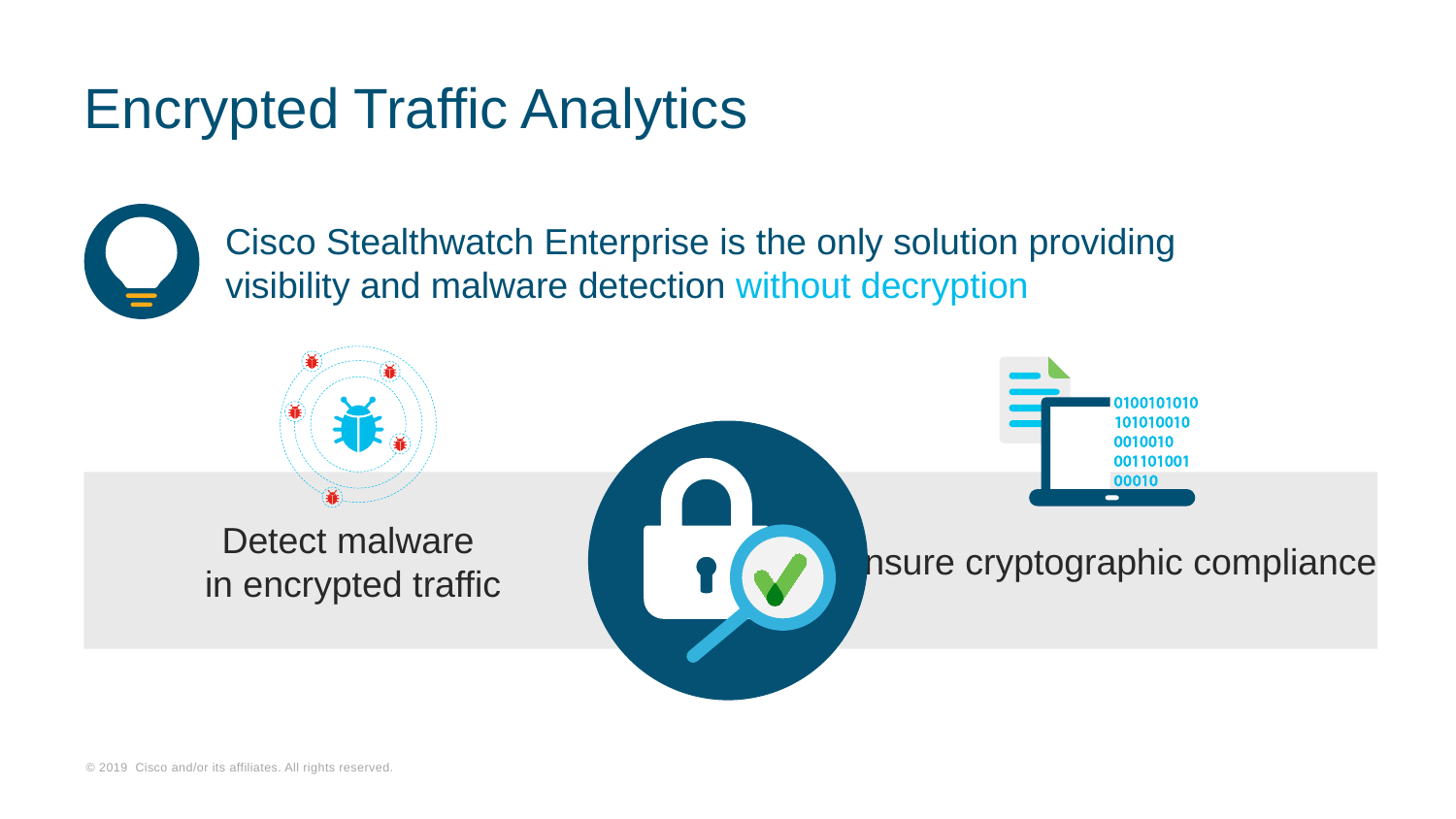

# Encrypted Traffic Analytics

Cisco Stealthwatch Enterprise is the only solution providing visibility and malware detection without decryption

Detect malware
in encrypted traffic
Ensure cryptographic compliance